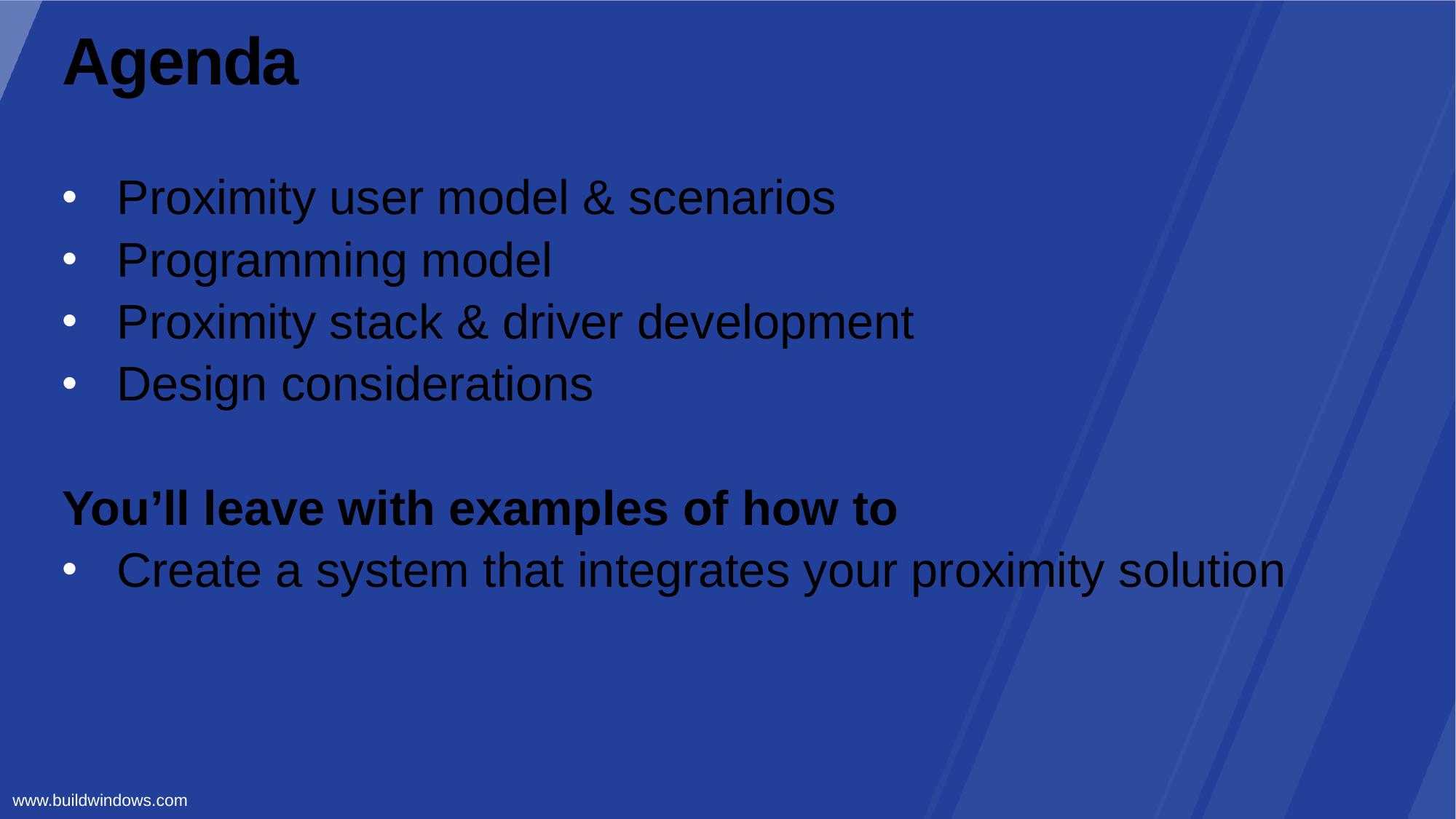

# Agenda
Proximity user model & scenarios
Programming model
Proximity stack & driver development
Design considerations

You’ll leave with examples of how to
Create a system that integrates your proximity solution